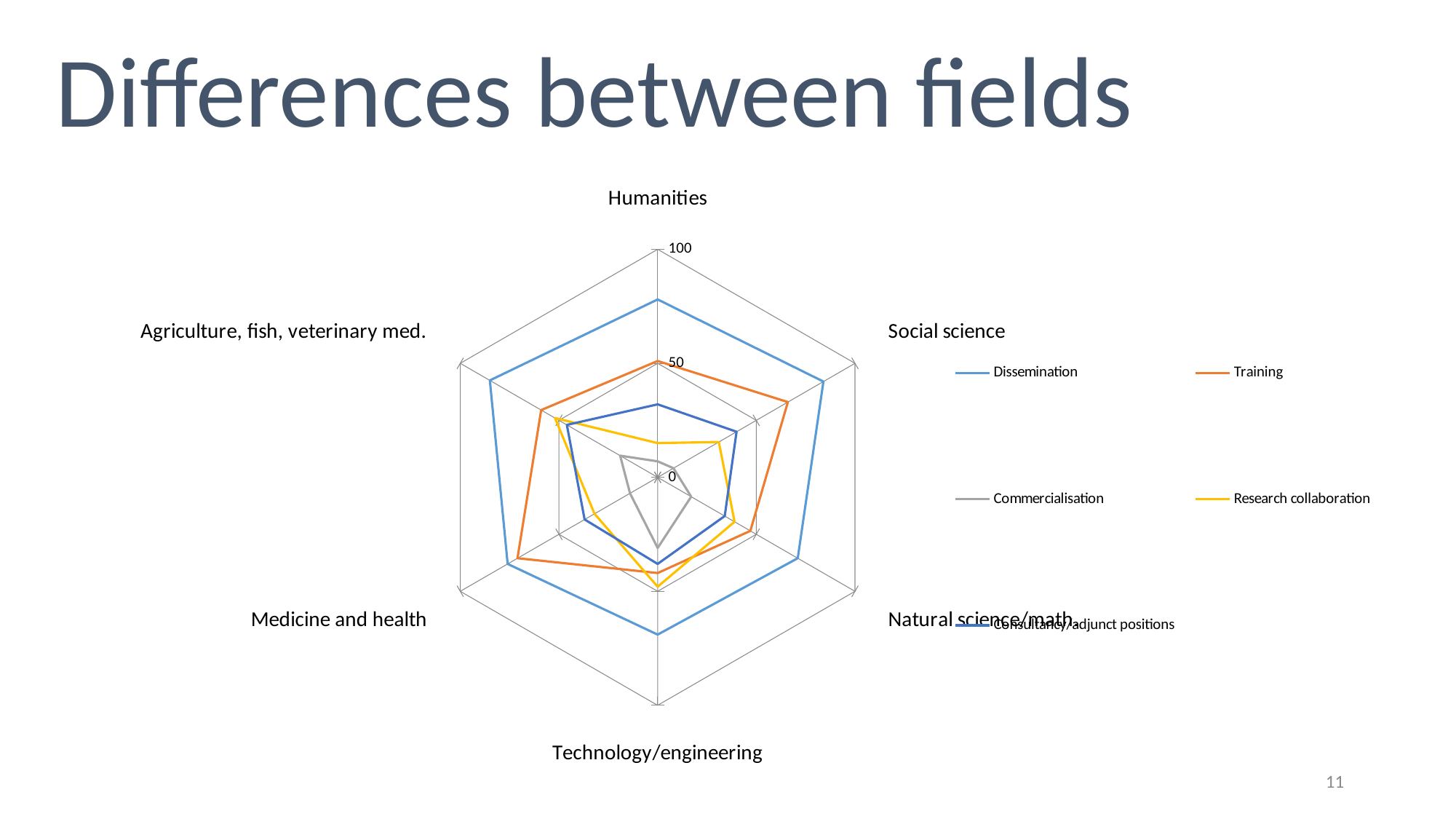

# Differences between fields

### Chart

| Category | Dissemination | Training | Commercialisation | Research collaboration | Consultancy/adjunct positions |
|---|---|---|---|---|---|
| Humanities | 78.0 | 51.0 | 7.0 | 15.0 | 32.0 |
| Social science | 84.0 | 66.0 | 8.0 | 31.0 | 40.0 |
| Natural science/math. | 71.0 | 47.0 | 17.0 | 39.0 | 34.0 |
| Technology/engineering | 69.0 | 42.0 | 31.0 | 48.0 | 38.0 |
| Medicine and health | 76.0 | 71.0 | 14.0 | 32.0 | 37.0 |
| Agriculture, fish, veterinary med. | 85.0 | 59.0 | 19.0 | 52.0 | 46.0 |
11